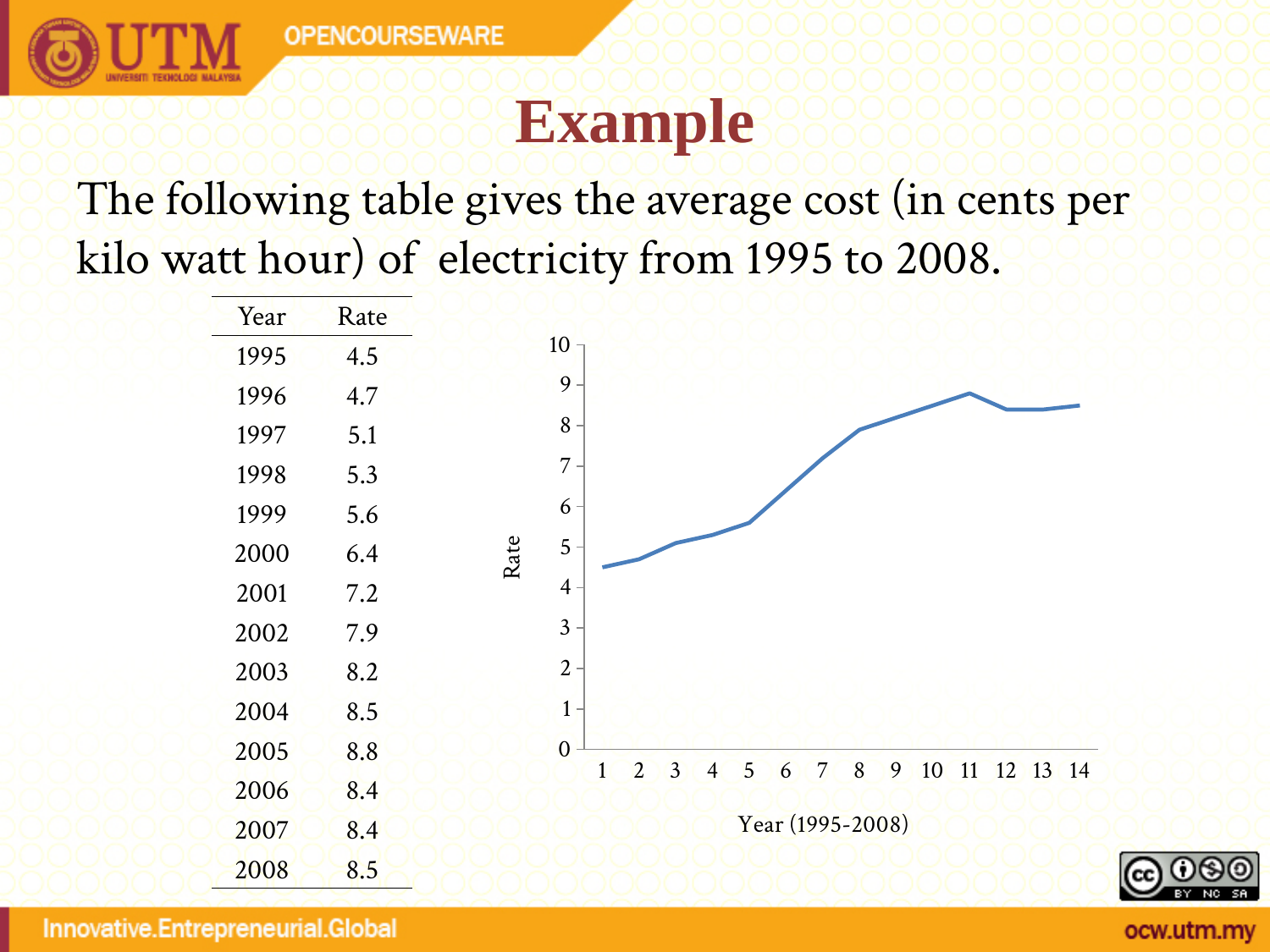

# Example
The following table gives the average cost (in cents per kilo watt hour) of  electricity from 1995 to 2008.

| Year | Rate |
| --- | --- |
| 1995 | 4.5 |
| 1996 | 4.7 |
| 1997 | 5.1 |
| 1998 | 5.3 |
| 1999 | 5.6 |
| 2000 | 6.4 |
| 2001 | 7.2 |
| 2002 | 7.9 |
| 2003 | 8.2 |
| 2004 | 8.5 |
| 2005 | 8.8 |
| 2006 | 8.4 |
| 2007 | 8.4 |
| 2008 | 8.5 |

### Chart

| Category | Rate |
|---|---|